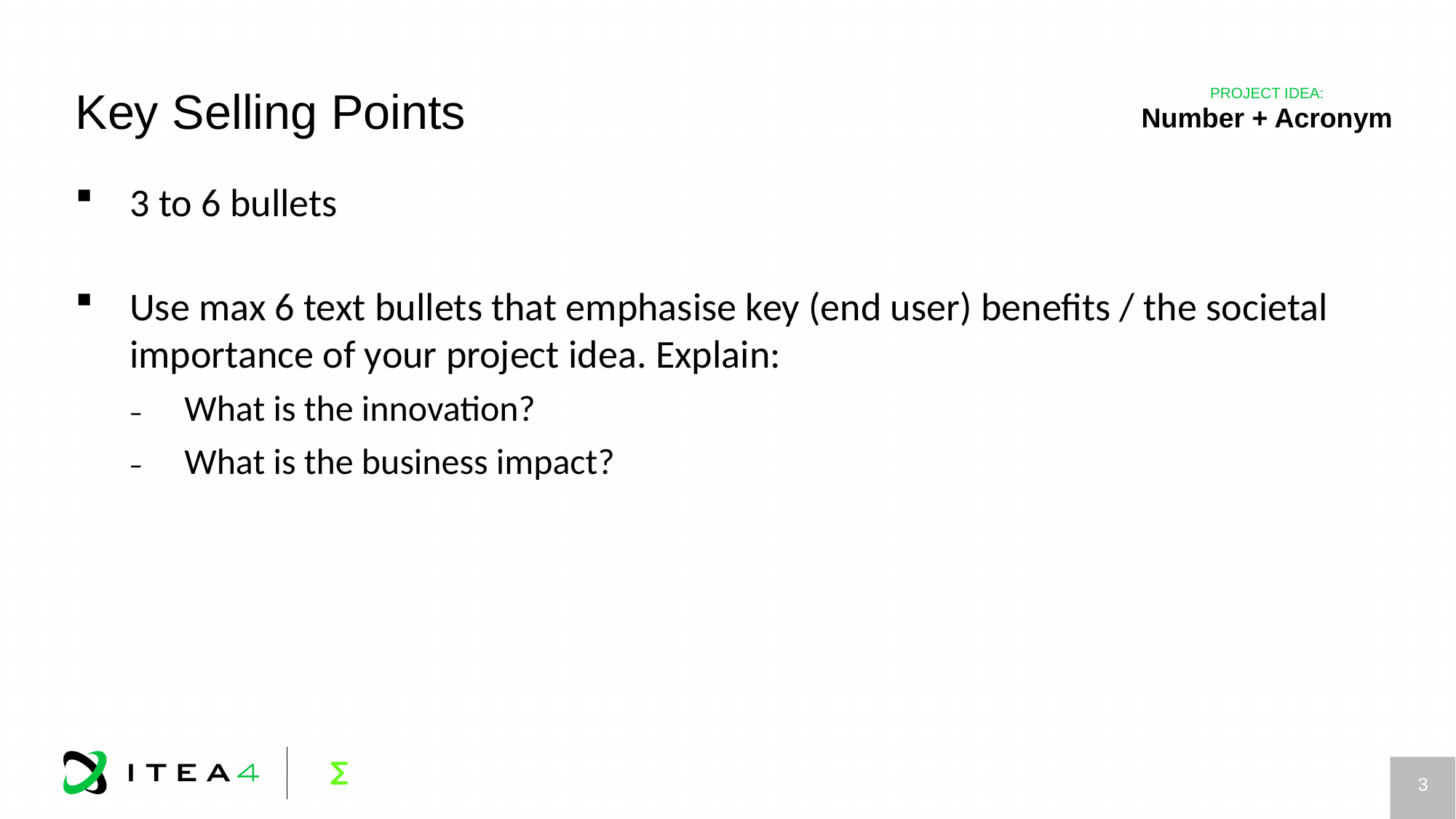

# Key Selling Points
3 to 6 bullets
Use max 6 text bullets that emphasise key (end user) benefits / the societal importance of your project idea. Explain:
What is the innovation?
What is the business impact?

3